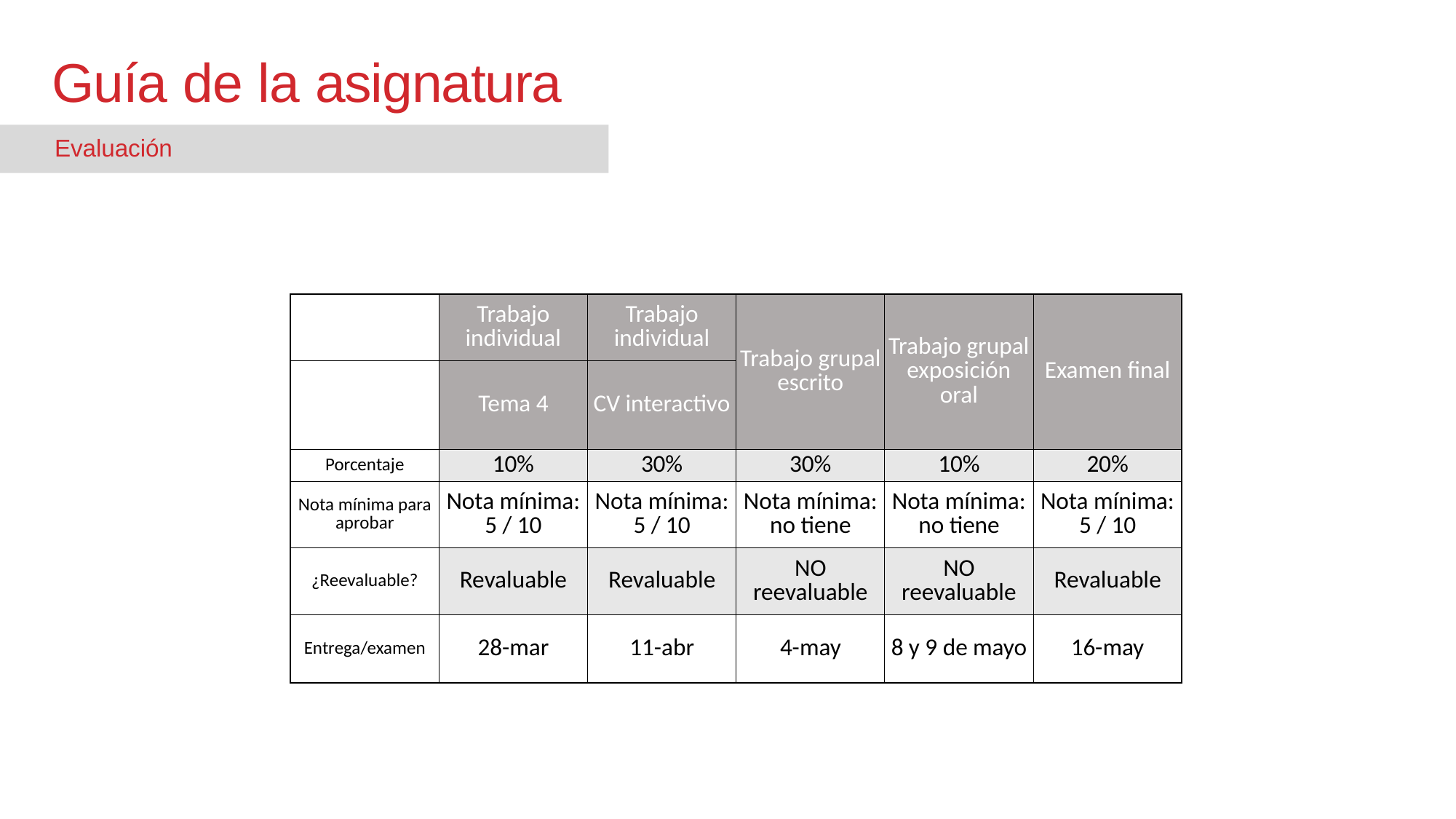

# Guía de la asignatura

Evaluación
|  | Trabajo individual | Trabajo individual | Trabajo grupal escrito | Trabajo grupal exposición oral | Examen final |
| --- | --- | --- | --- | --- | --- |
|  | Tema 4 | CV interactivo |  |  |  |
| Porcentaje | 10% | 30% | 30% | 10% | 20% |
| Nota mínima para aprobar | Nota mínima: 5 / 10 | Nota mínima: 5 / 10 | Nota mínima: no tiene | Nota mínima: no tiene | Nota mínima: 5 / 10 |
| ¿Reevaluable? | Revaluable | Revaluable | NO reevaluable | NO reevaluable | Revaluable |
| Entrega/examen | 28-mar | 11-abr | 4-may | 8 y 9 de mayo | 16-may |